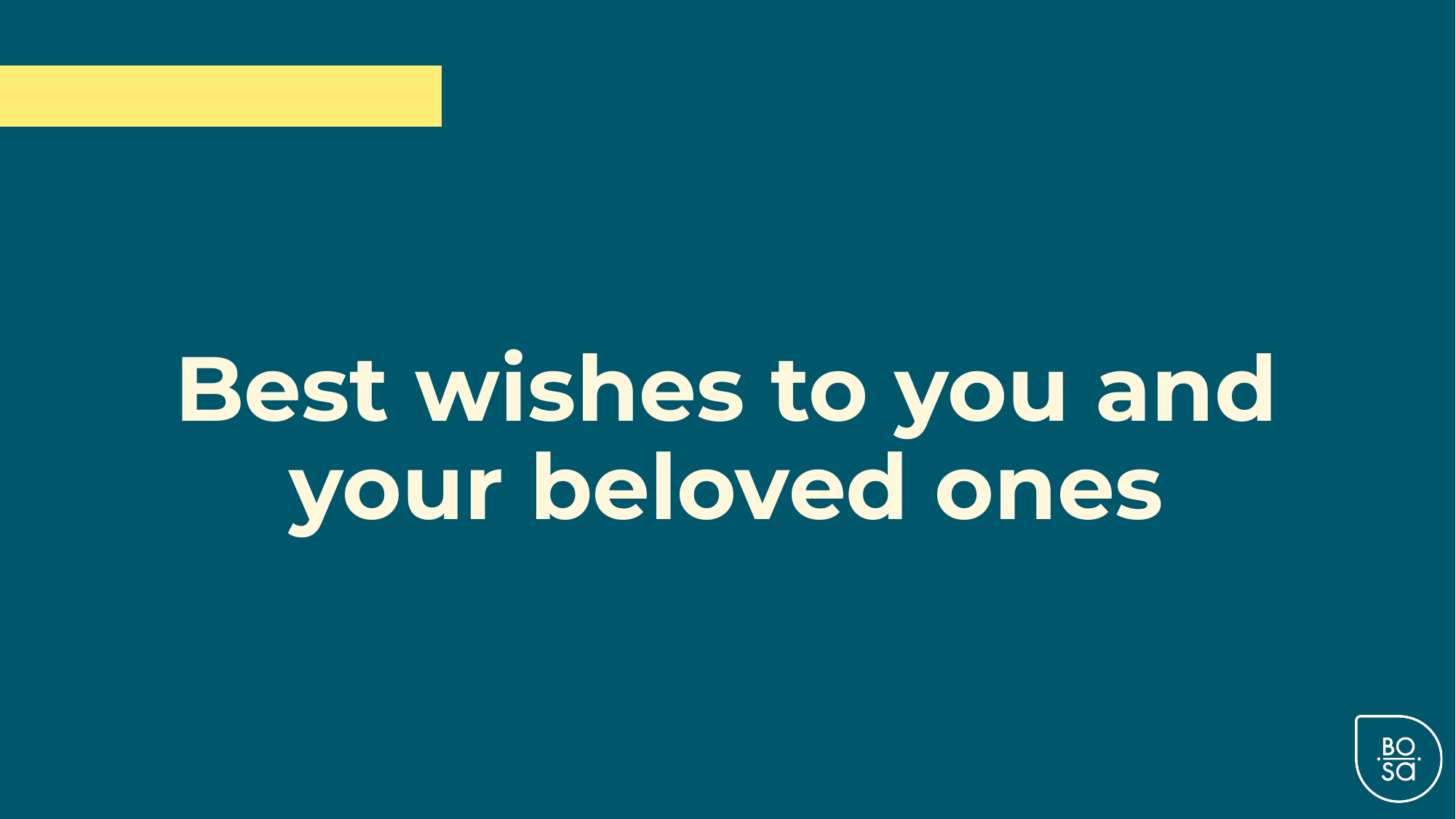

# Best wishes to you and your beloved ones